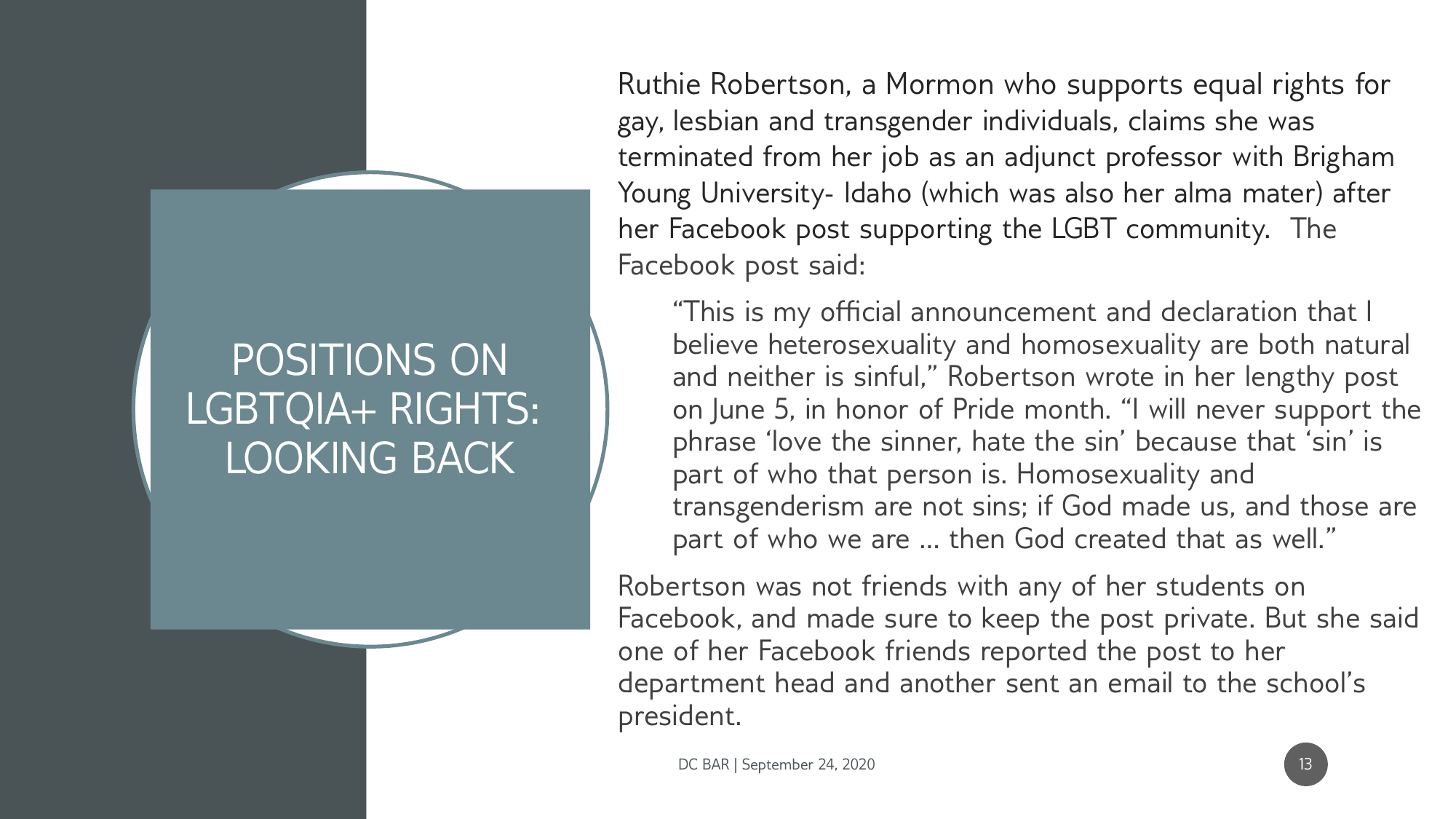

Ruthie Robertson, a Mormon who supports equal rights for gay, lesbian and transgender individuals, claims she was terminated from her job as an adjunct professor with Brigham Young University- Idaho (which was also her alma mater) after her Facebook post supporting the LGBT community.  The Facebook post said:
“This is my official announcement and declaration that I believe heterosexuality and homosexuality are both natural and neither is sinful,” Robertson wrote in her lengthy post on June 5, in honor of Pride month. “I will never support the phrase ‘love the sinner, hate the sin’ because that ‘sin’ is part of who that person is. Homosexuality and transgenderism are not sins; if God made us, and those are part of who we are … then God created that as well.”
Robertson was not friends with any of her students on Facebook, and made sure to keep the post private. But she said one of her Facebook friends reported the post to her department head and another sent an email to the school’s president.

# POSITIONS ON LGBTQIA+ RIGHTS:  LOOKING BACK
13
DC BAR | September 24, 2020